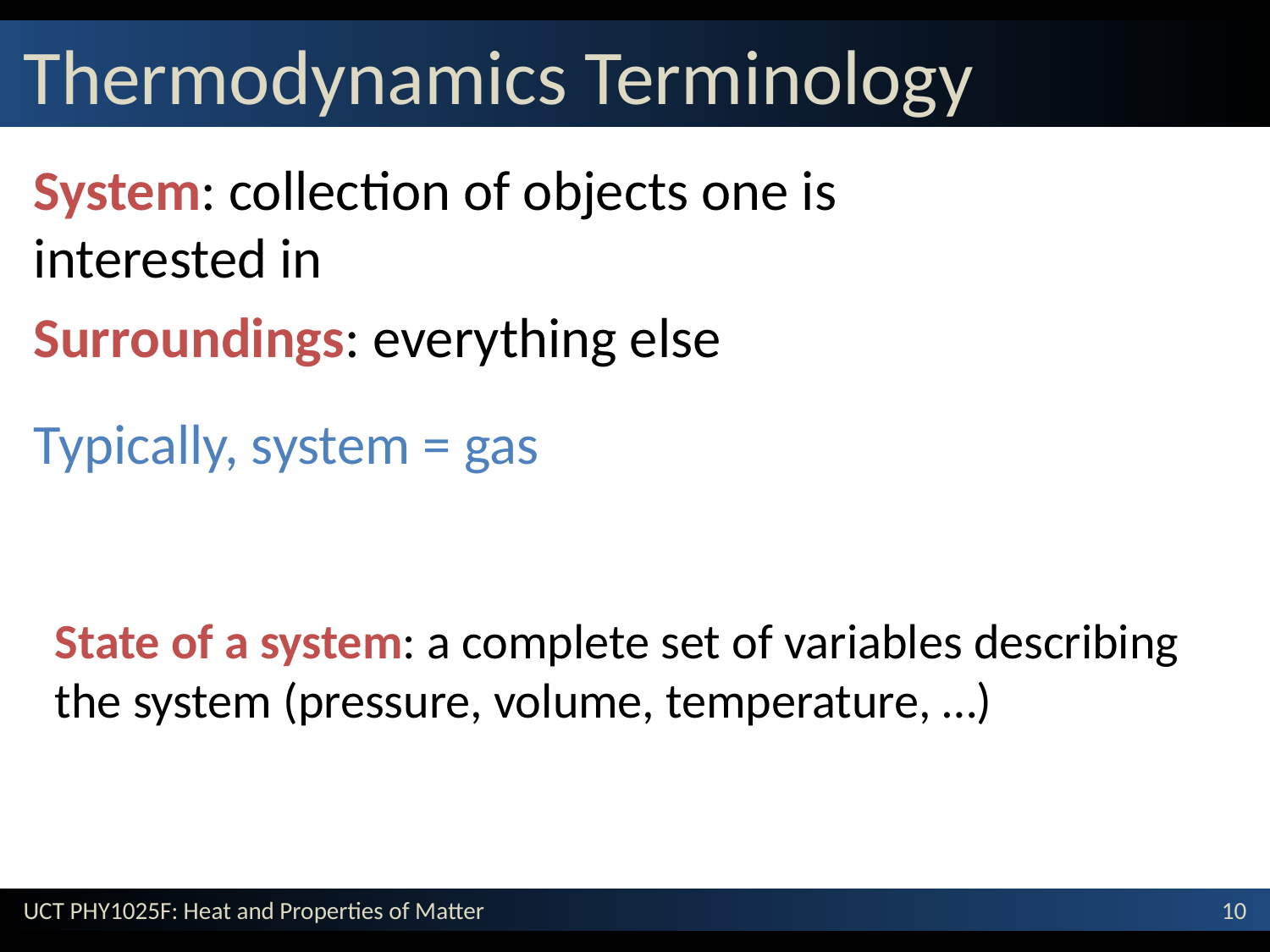

# Thermodynamics Terminology
System: collection of objects one is interested in
Surroundings: everything else
Typically, system = gas
State of a system: a complete set of variables describing the system (pressure, volume, temperature, …)